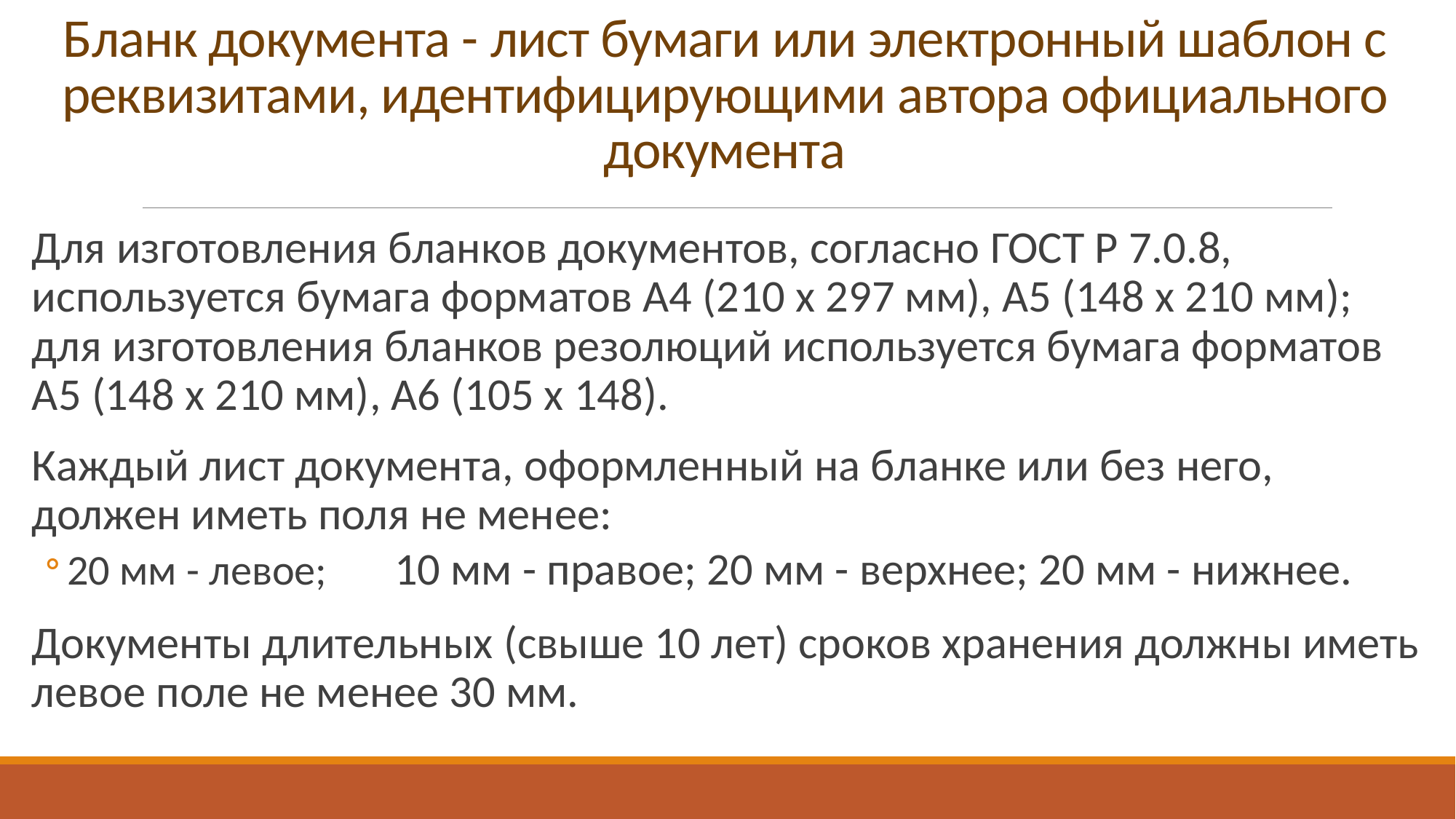

# Бланк документа - лист бумаги или электронный шаблон с реквизитами, идентифицирующими автора официального документа
Для изготовления бланков документов, согласно ГОСТ Р 7.0.8, используется бумага форматов A4 (210 x 297 мм), A5 (148 x 210 мм); для изготовления бланков резолюций используется бумага форматов A5 (148 x 210 мм), A6 (105 x 148).
Каждый лист документа, оформленный на бланке или без него, должен иметь поля не менее:
20 мм - левое; 	10 мм - правое; 20 мм - верхнее; 20 мм - нижнее.
Документы длительных (свыше 10 лет) сроков хранения должны иметь левое поле не менее 30 мм.